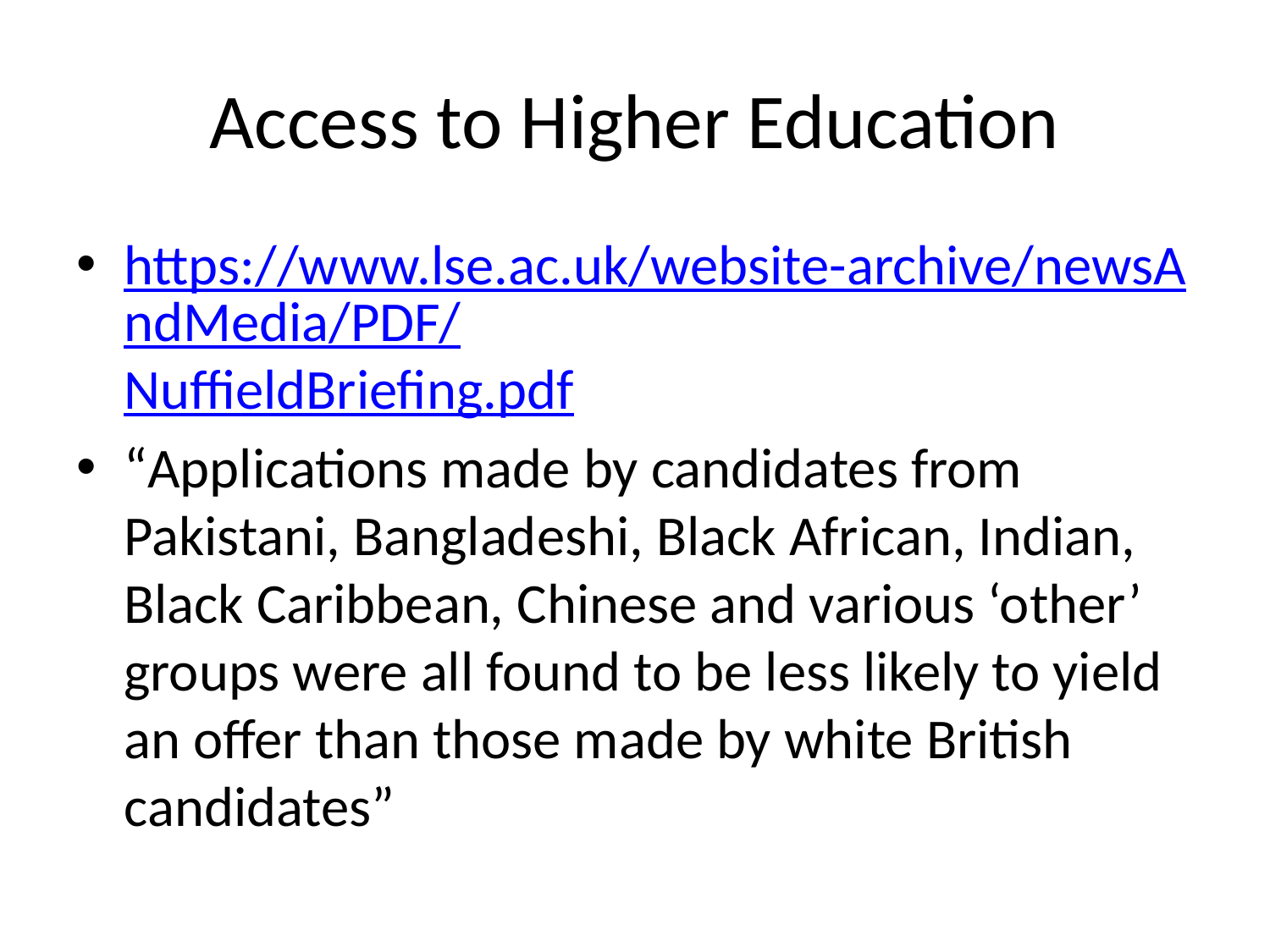

# Access to Higher Education
https://www.lse.ac.uk/website-archive/newsAndMedia/PDF/NuffieldBriefing.pdf
“Applications made by candidates from Pakistani, Bangladeshi, Black African, Indian, Black Caribbean, Chinese and various ‘other’ groups were all found to be less likely to yield an offer than those made by white British candidates”